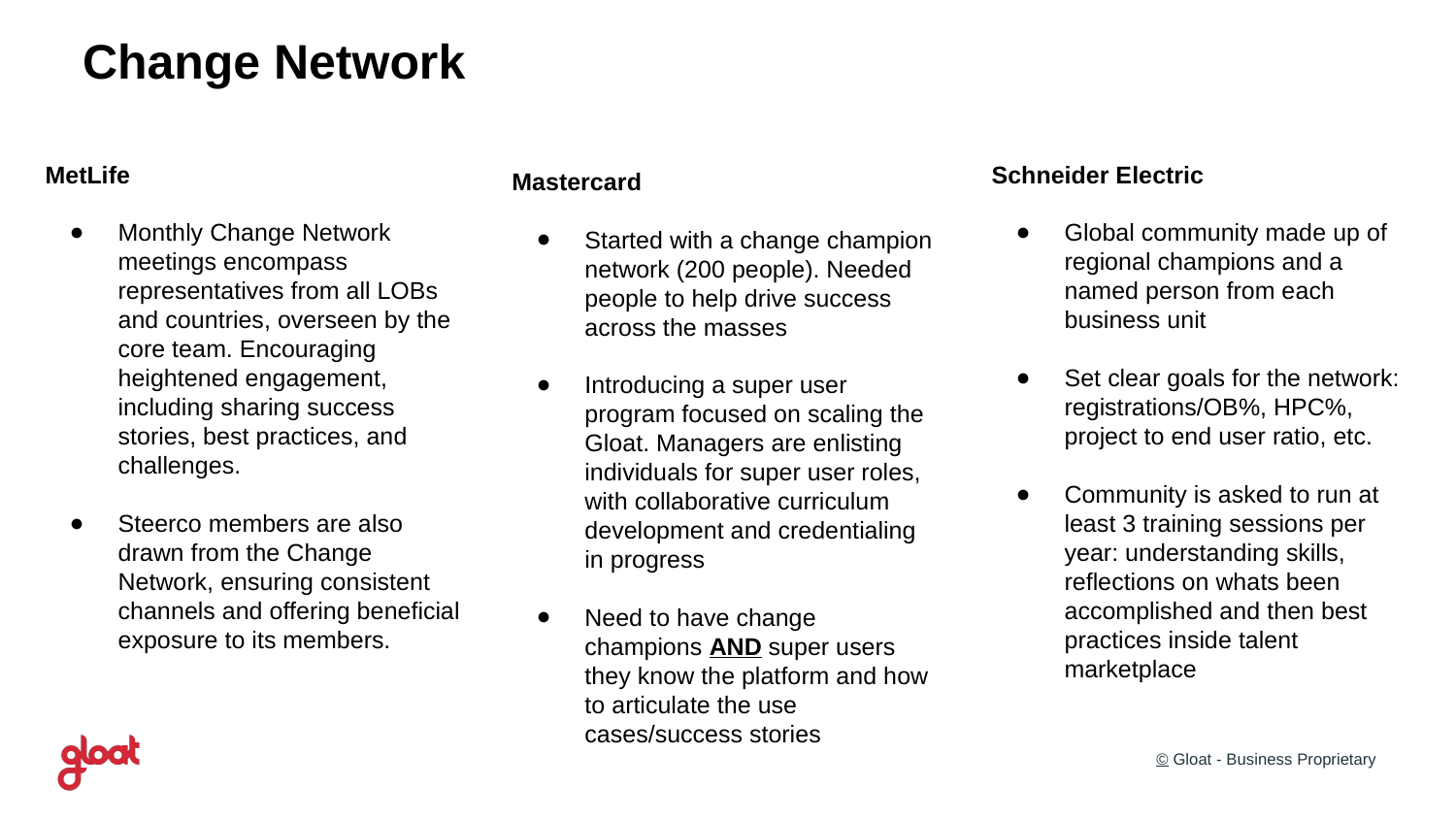

Change Network
MetLife

Monthly Change Network meetings encompass representatives from all LOBs and countries, overseen by the core team. Encouraging heightened engagement, including sharing success stories, best practices, and challenges.

Steerco members are also drawn from the Change Network, ensuring consistent channels and offering beneficial exposure to its members.
Schneider Electric

Global community made up of regional champions and a named person from each business unit
Set clear goals for the network: registrations/OB%, HPC%, project to end user ratio, etc.
Community is asked to run at least 3 training sessions per year: understanding skills, reflections on whats been accomplished and then best practices inside talent marketplace
Mastercard

Started with a change champion network (200 people). Needed people to help drive success across the masses
Introducing a super user program focused on scaling the Gloat. Managers are enlisting individuals for super user roles, with collaborative curriculum development and credentialing in progress
Need to have change champions AND super users they know the platform and how to articulate the use cases/success stories